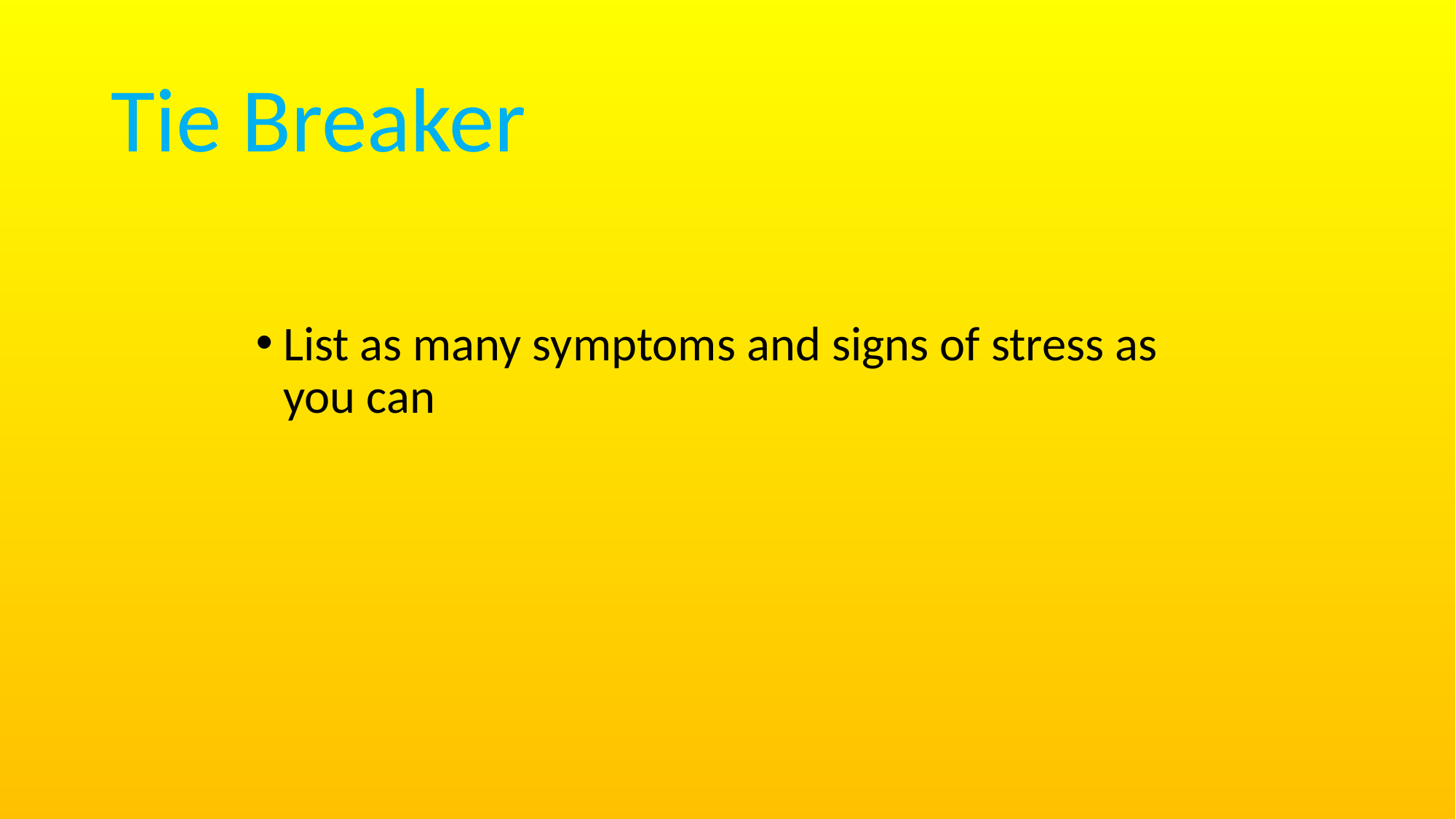

# Tie Breaker
List as many symptoms and signs of stress as you can